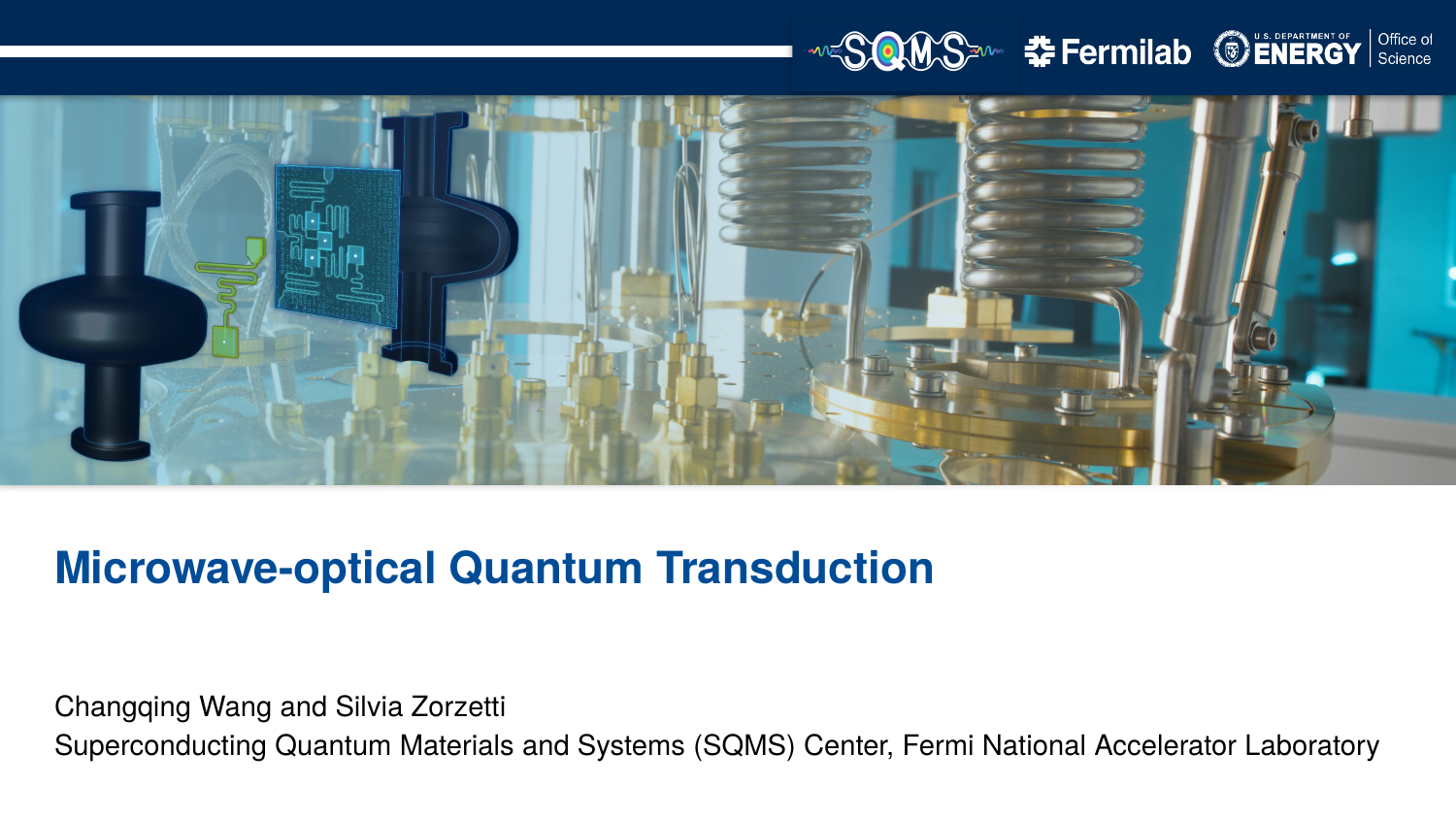

Microwave-optical Quantum Transduction
Changqing Wang and Silvia Zorzetti
Superconducting Quantum Materials and Systems (SQMS) Center, Fermi National Accelerator Laboratory